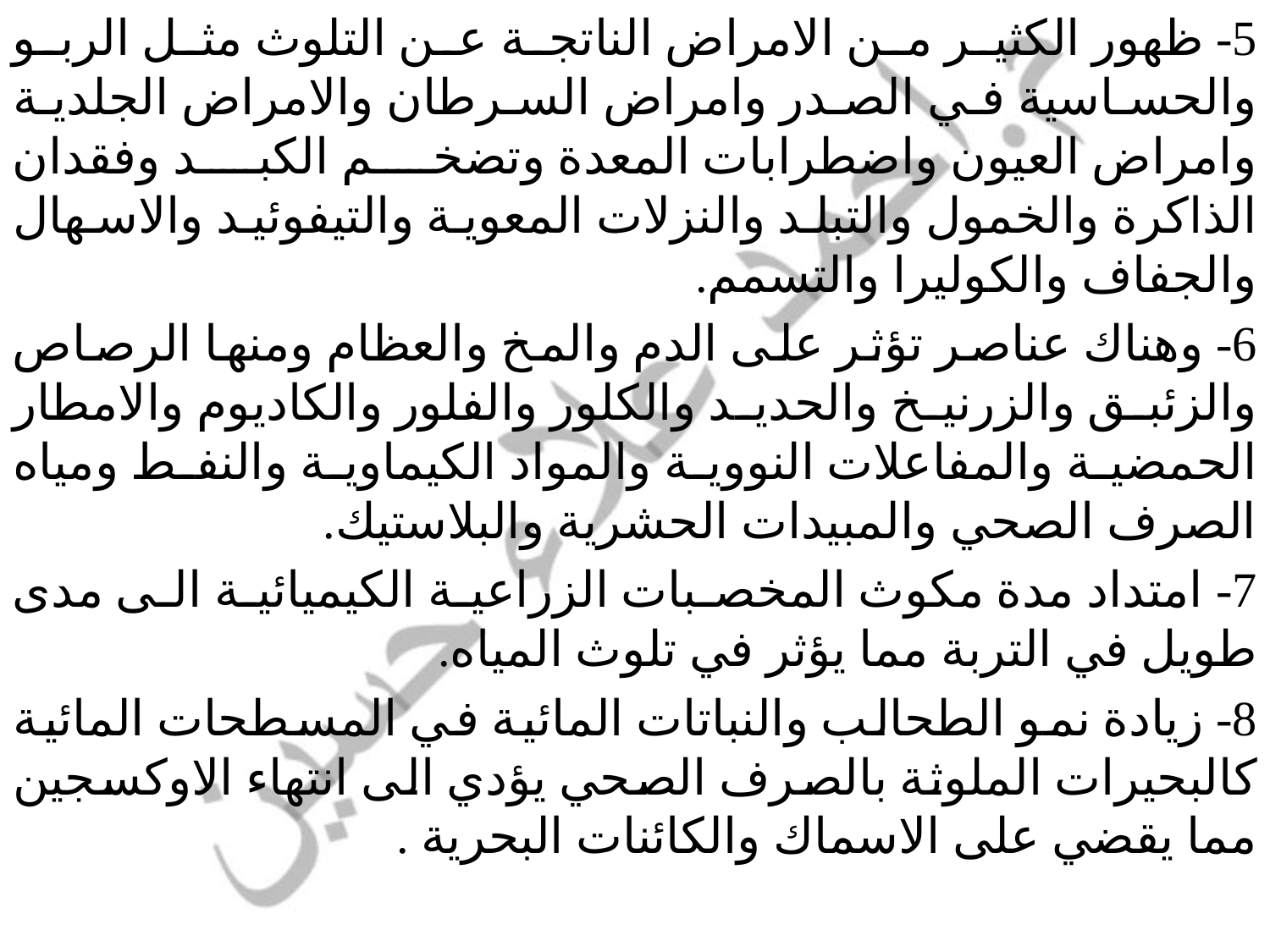

5- ظهور الكثير من الامراض الناتجة عن التلوث مثل الربو والحساسية في الصدر وامراض السرطان والامراض الجلدية وامراض العيون واضطرابات المعدة وتضخم الكبد وفقدان الذاكرة والخمول والتبلد والنزلات المعوية والتيفوئيد والاسهال والجفاف والكوليرا والتسمم.
6- وهناك عناصر تؤثر على الدم والمخ والعظام ومنها الرصاص والزئبق والزرنيخ والحديد والكلور والفلور والكاديوم والامطار الحمضية والمفاعلات النووية والمواد الكيماوية والنفط ومياه الصرف الصحي والمبيدات الحشرية والبلاستيك.
7- امتداد مدة مكوث المخصبات الزراعية الكيميائية الى مدى طويل في التربة مما يؤثر في تلوث المياه.
8- زيادة نمو الطحالب والنباتات المائية في المسطحات المائية كالبحيرات الملوثة بالصرف الصحي يؤدي الى انتهاء الاوكسجين مما يقضي على الاسماك والكائنات البحرية .